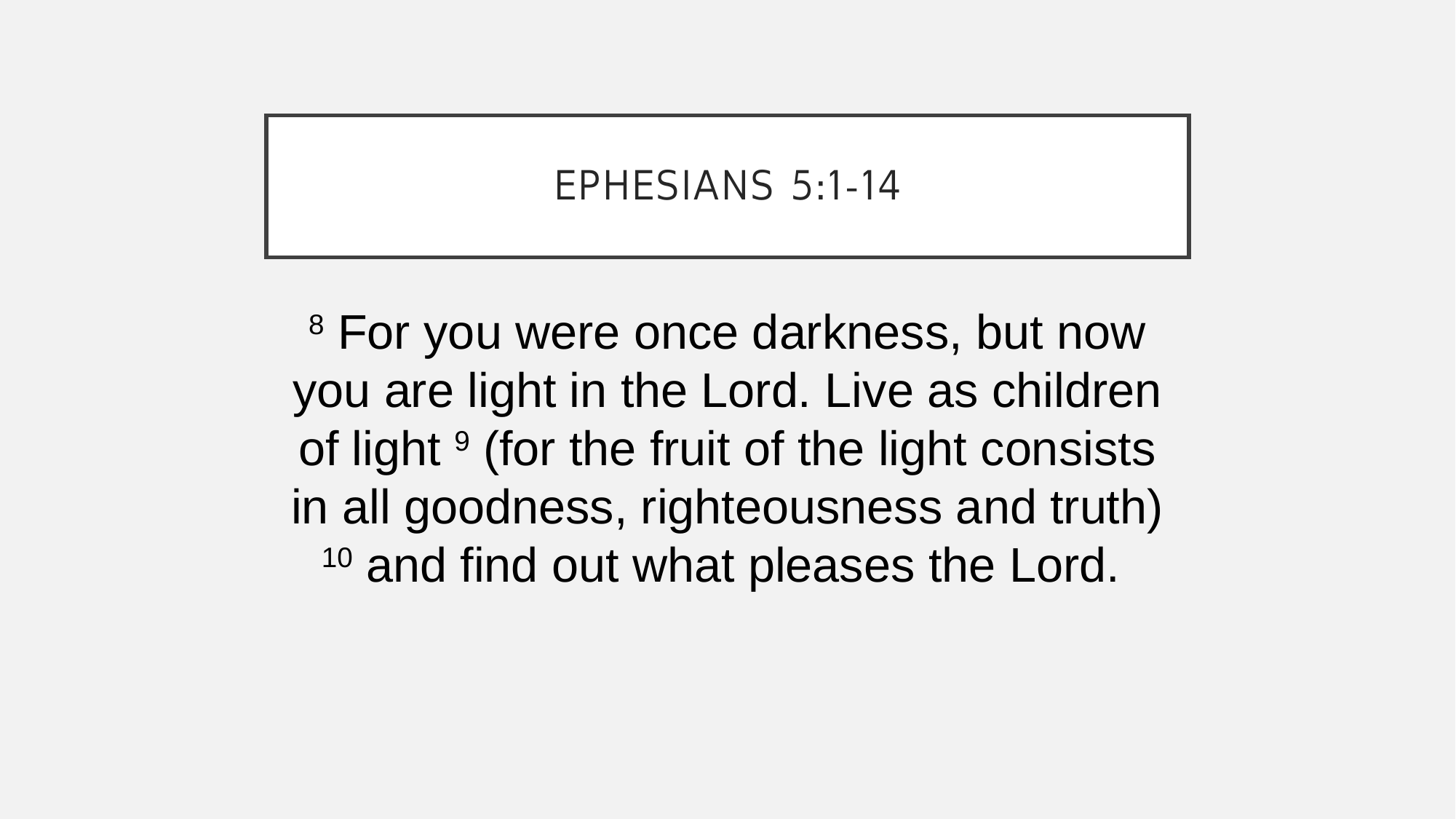

# Ephesians 5:1-14
8 For you were once darkness, but now you are light in the Lord. Live as children of light 9 (for the fruit of the light consists in all goodness, righteousness and truth) 10 and find out what pleases the Lord.